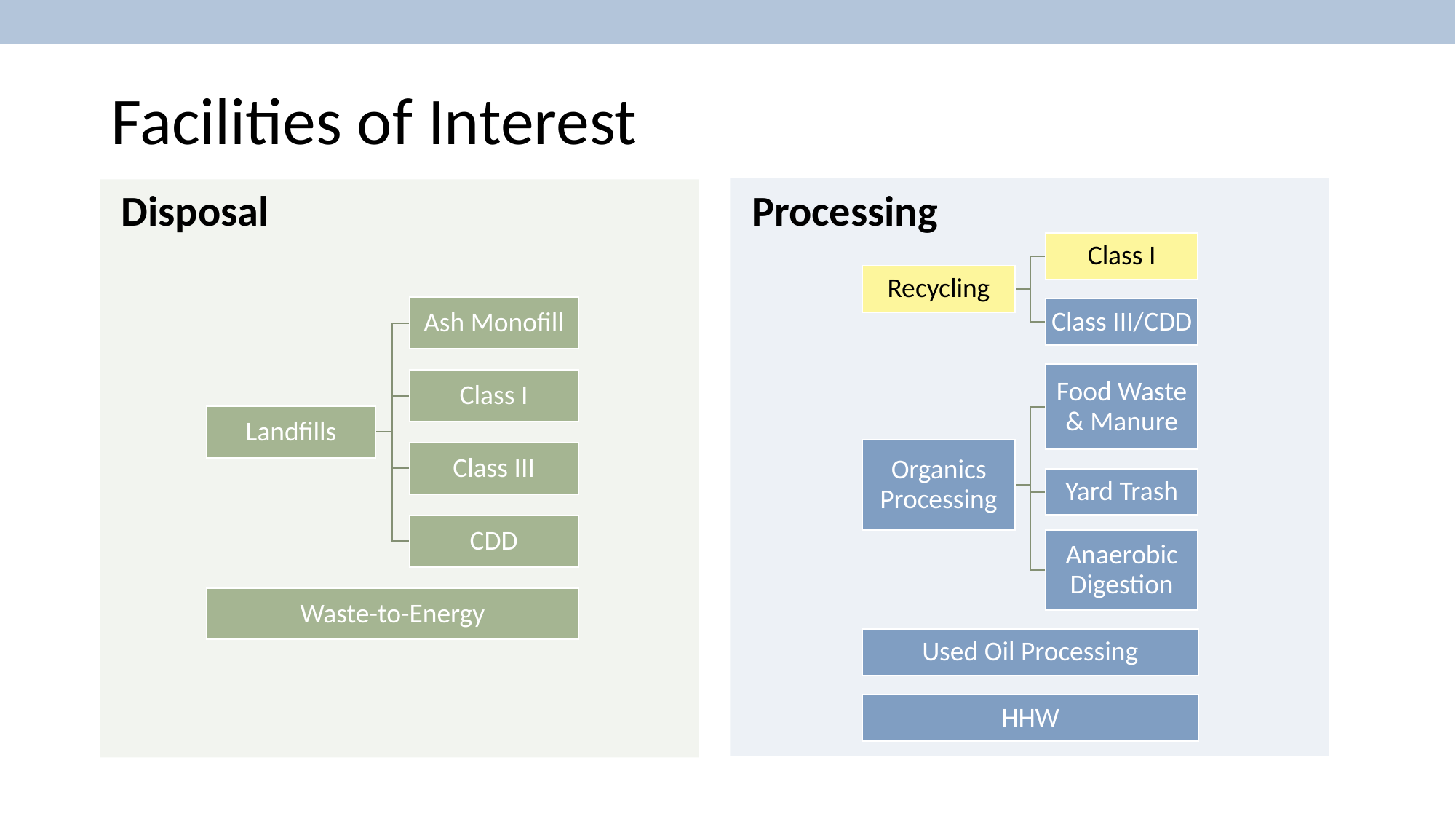

# Facilities of Interest
Processing
Disposal

Landfills
Ash Monofill
Class I
Class III
CDD
Waste-to-Energy
Recycling
Class I
Class III/CDD
Organics Processing
Food Waste & Manure
Yard Trash
Anaerobic Digestion
Used Oil Processing
HHW